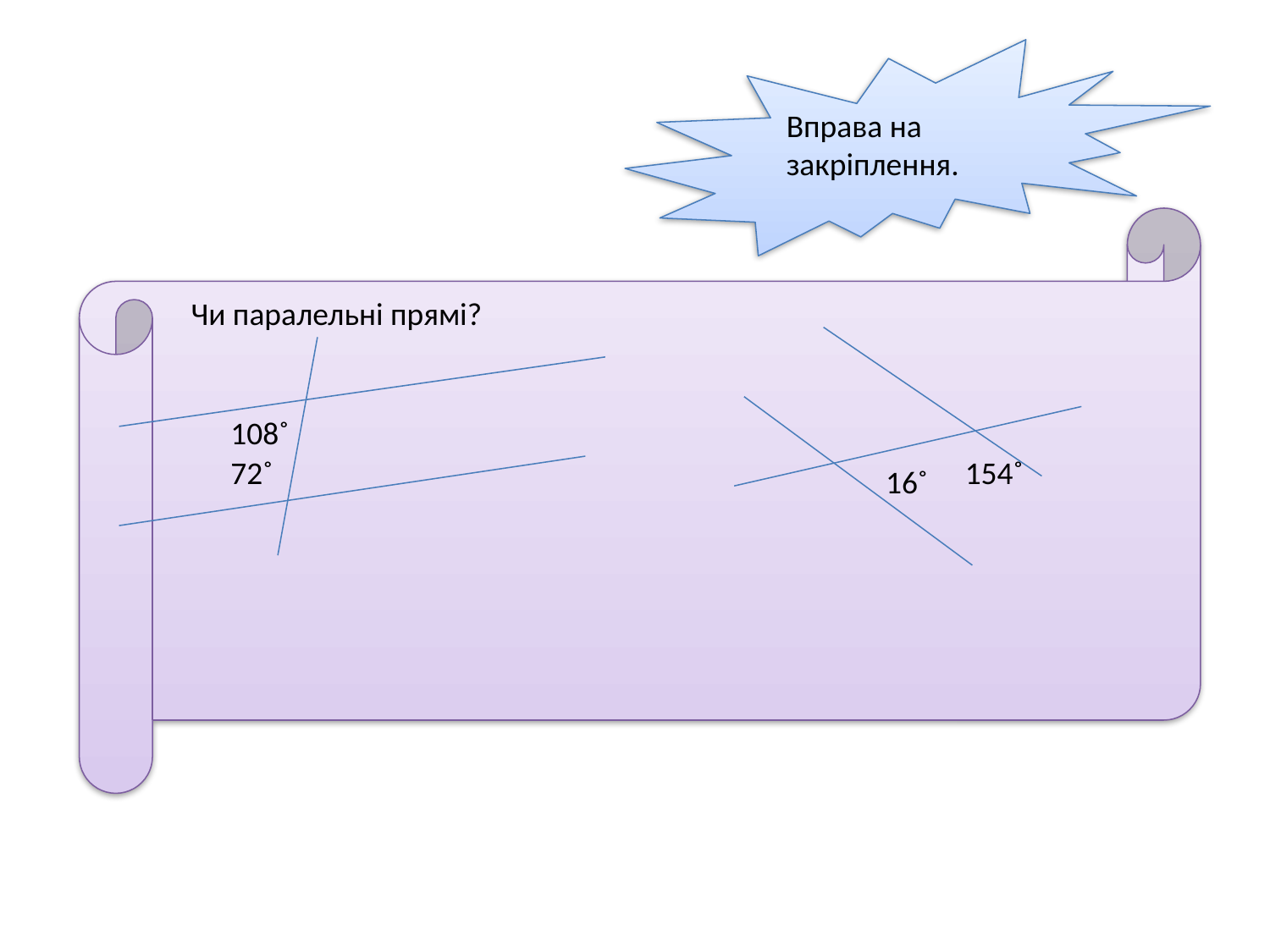

Вправа на закріплення.

Чи паралельні прямі?
108˚
72˚

154˚
16˚